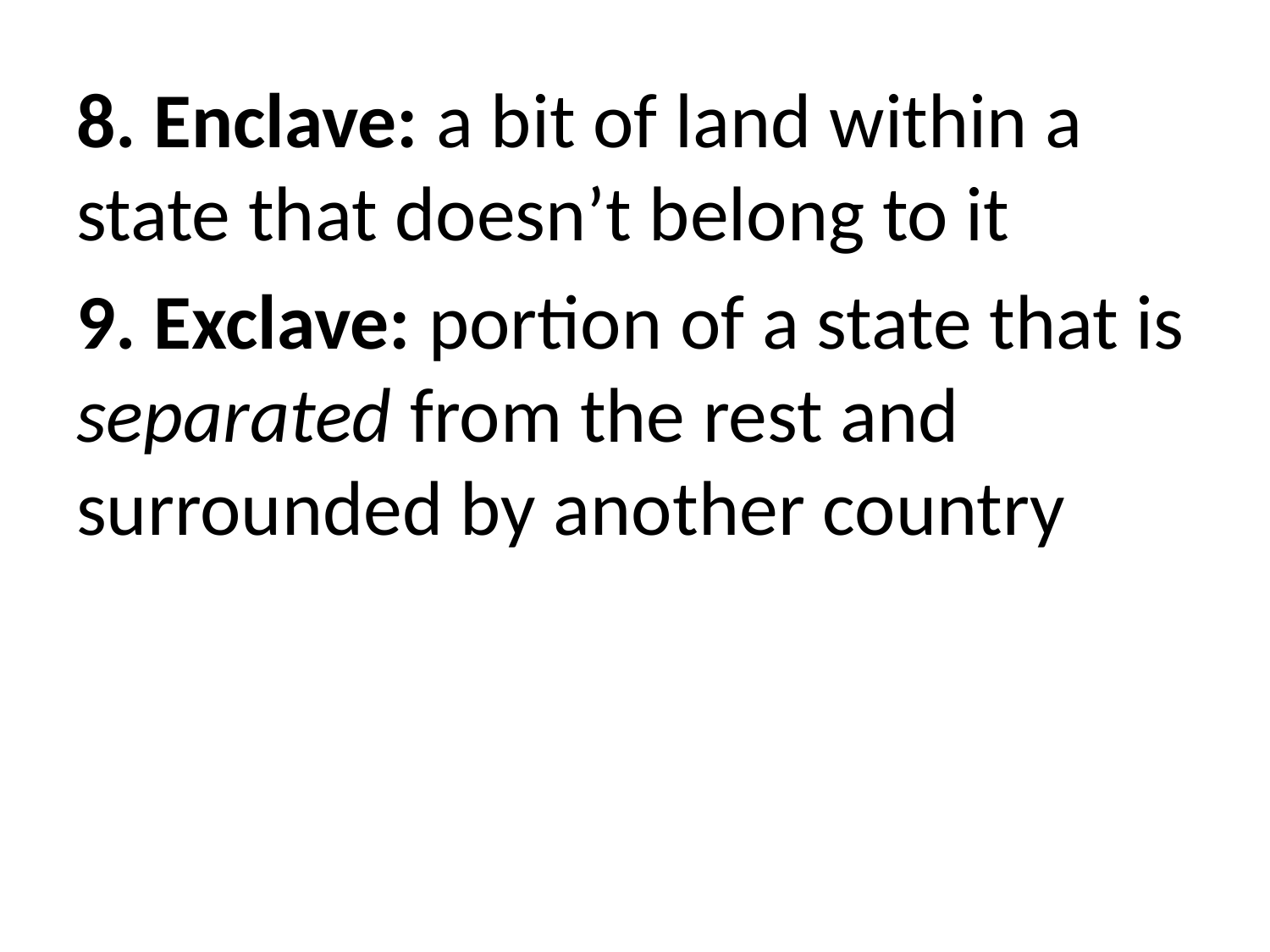

8. Enclave: a bit of land within a state that doesn’t belong to it
9. Exclave: portion of a state that is separated from the rest and surrounded by another country